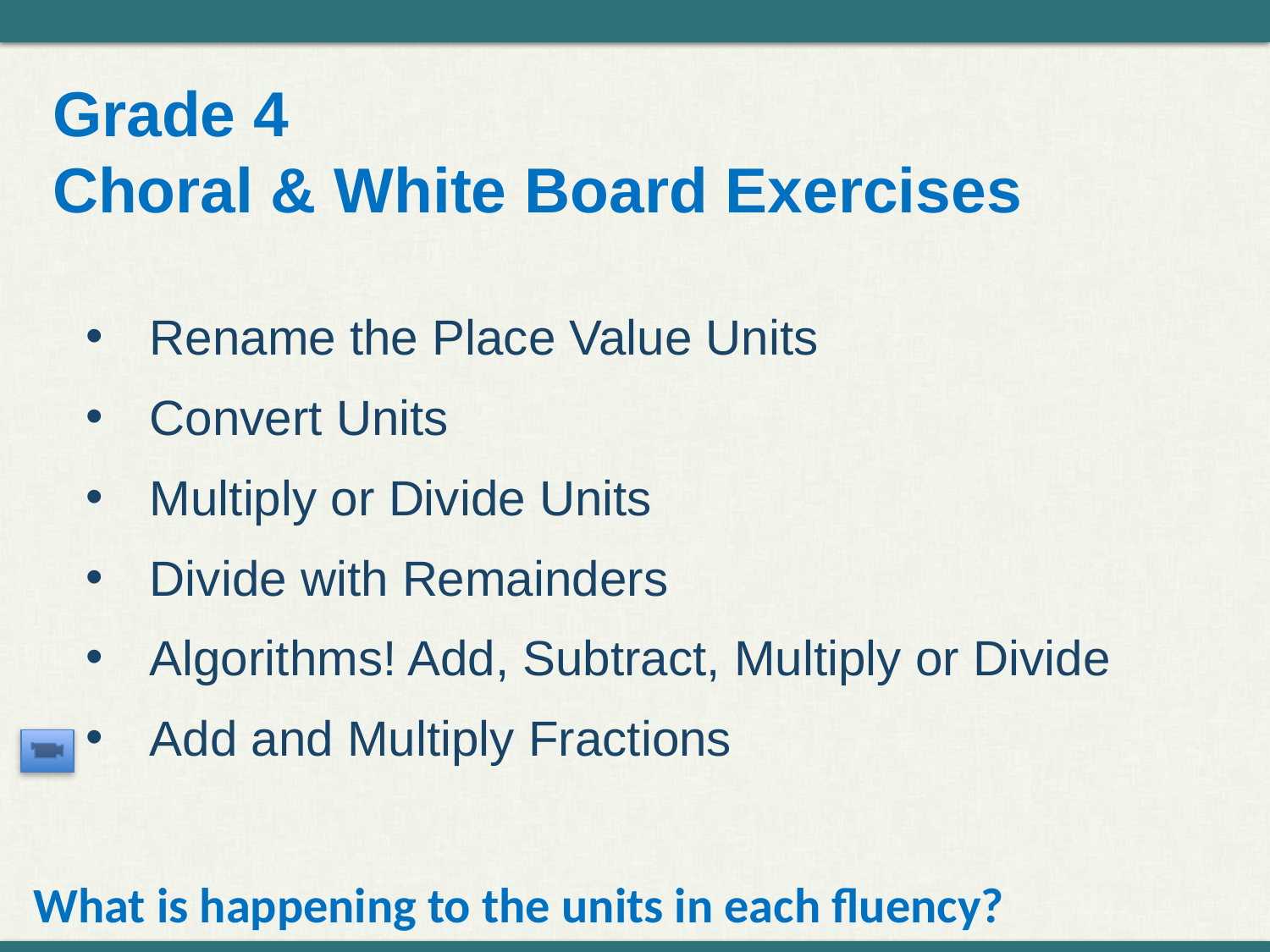

# Grade 4 Choral & White Board Exercises
Rename the Place Value Units
Convert Units
Multiply or Divide Units
Divide with Remainders
Algorithms! Add, Subtract, Multiply or Divide
Add and Multiply Fractions

What is happening to the units in each fluency?